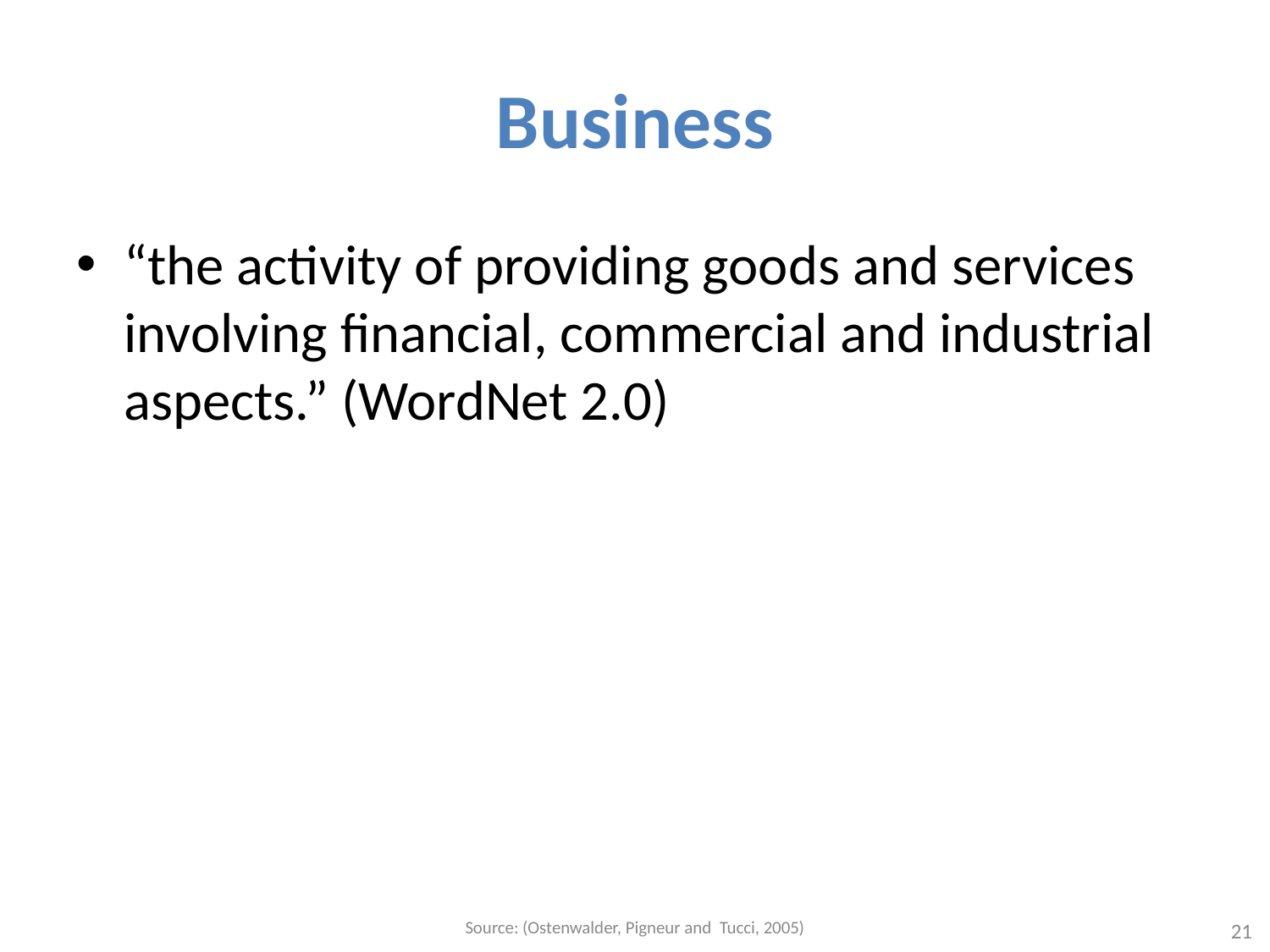

# Business
“the activity of providing goods and services involving financial, commercial and industrial aspects.” (WordNet 2.0)
Source: (Ostenwalder, Pigneur and  Tucci, 2005)
21